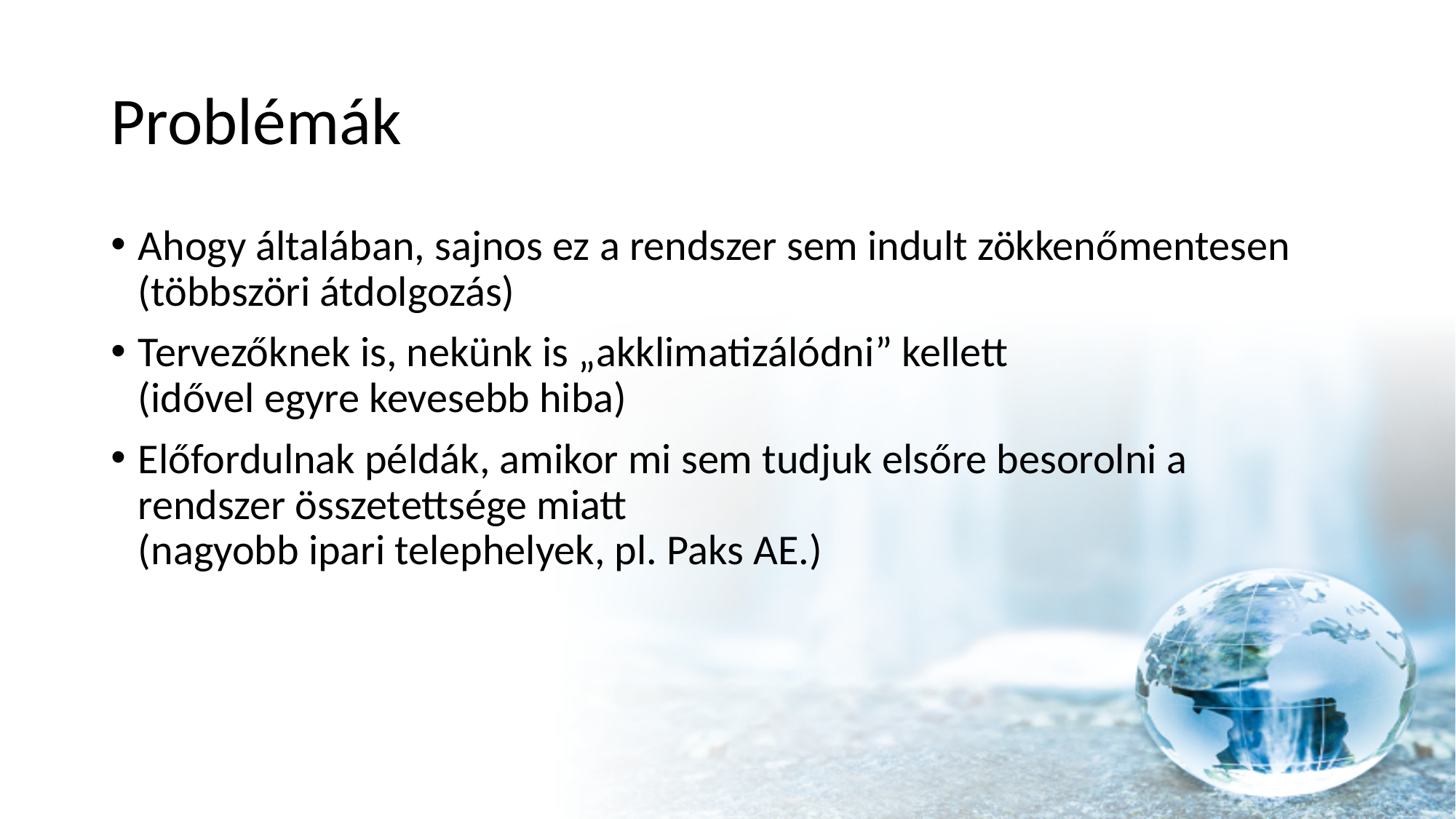

# Problémák
Ahogy általában, sajnos ez a rendszer sem indult zökkenőmentesen
(többszöri átdolgozás)
Tervezőknek is, nekünk is „akklimatizálódni” kellett
(idővel egyre kevesebb hiba)
Előfordulnak példák, amikor mi sem tudjuk elsőre besorolni a rendszer összetettsége miatt
(nagyobb ipari telephelyek, pl. Paks AE.)